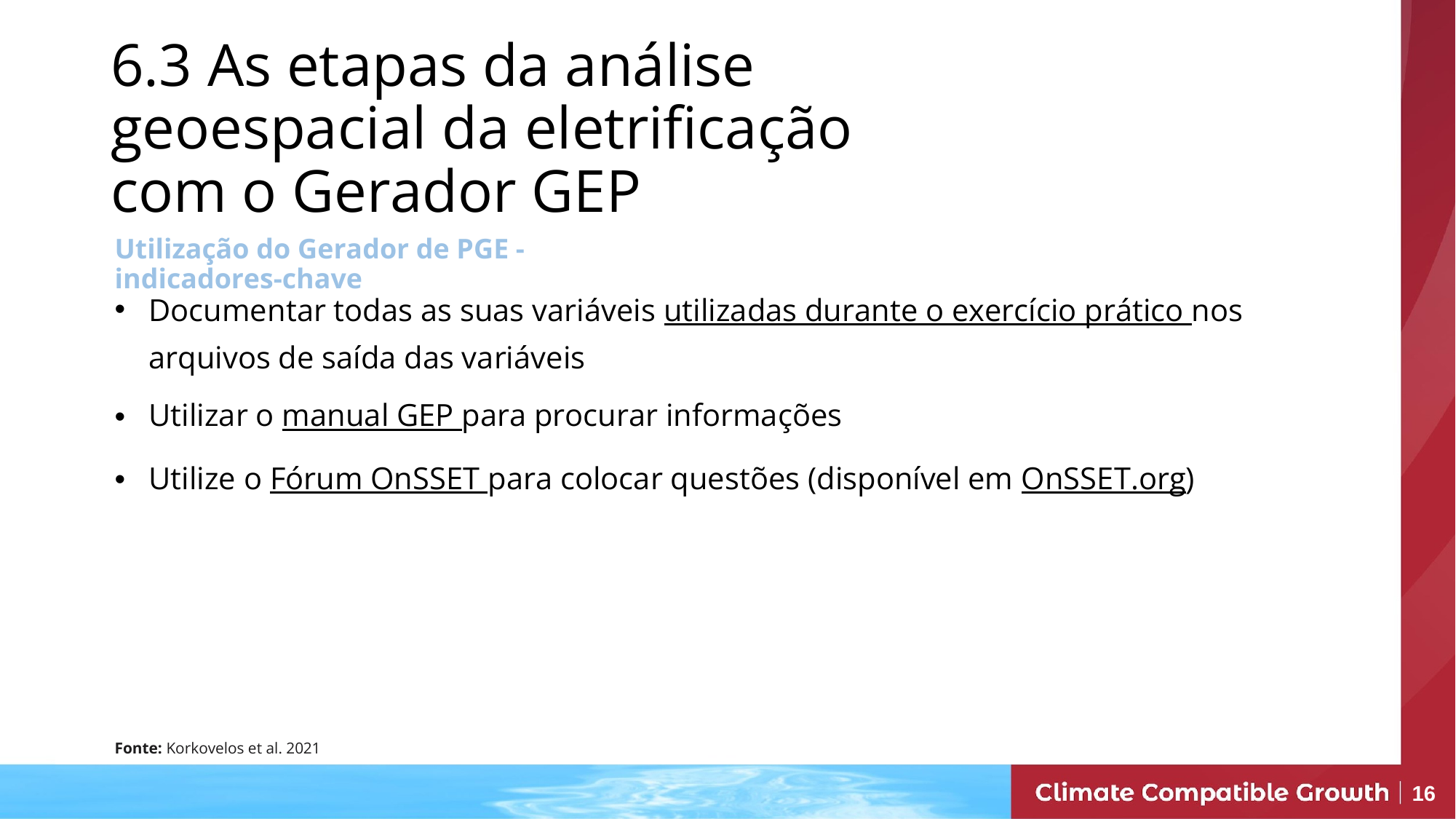

# 6.3 As etapas da análise geoespacial da eletrificação com o Gerador GEP

Utilização do Gerador de PGE - indicadores-chave
Documentar todas as suas variáveis utilizadas durante o exercício prático nos arquivos de saída das variáveis
Utilizar o manual GEP para procurar informações
Utilize o Fórum OnSSET para colocar questões (disponível em OnSSET.org)
Fonte: Korkovelos et al. 2021